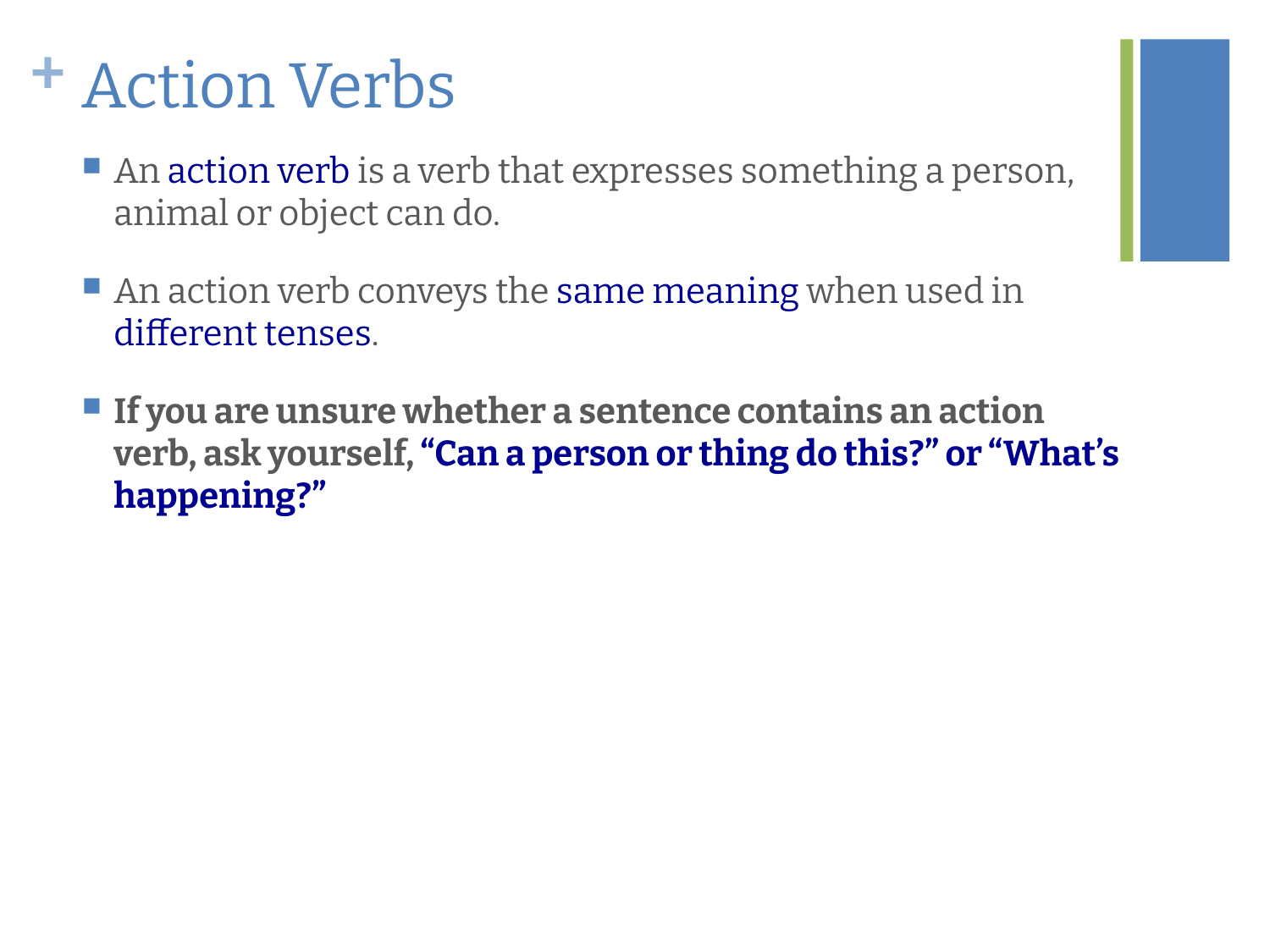

# Action Verbs
An action verb is a verb that expresses something a person, animal or object can do.
An action verb conveys the same meaning when used in different tenses.
If you are unsure whether a sentence contains an action verb, ask yourself, “Can a person or thing do this?” or “What’s happening?”